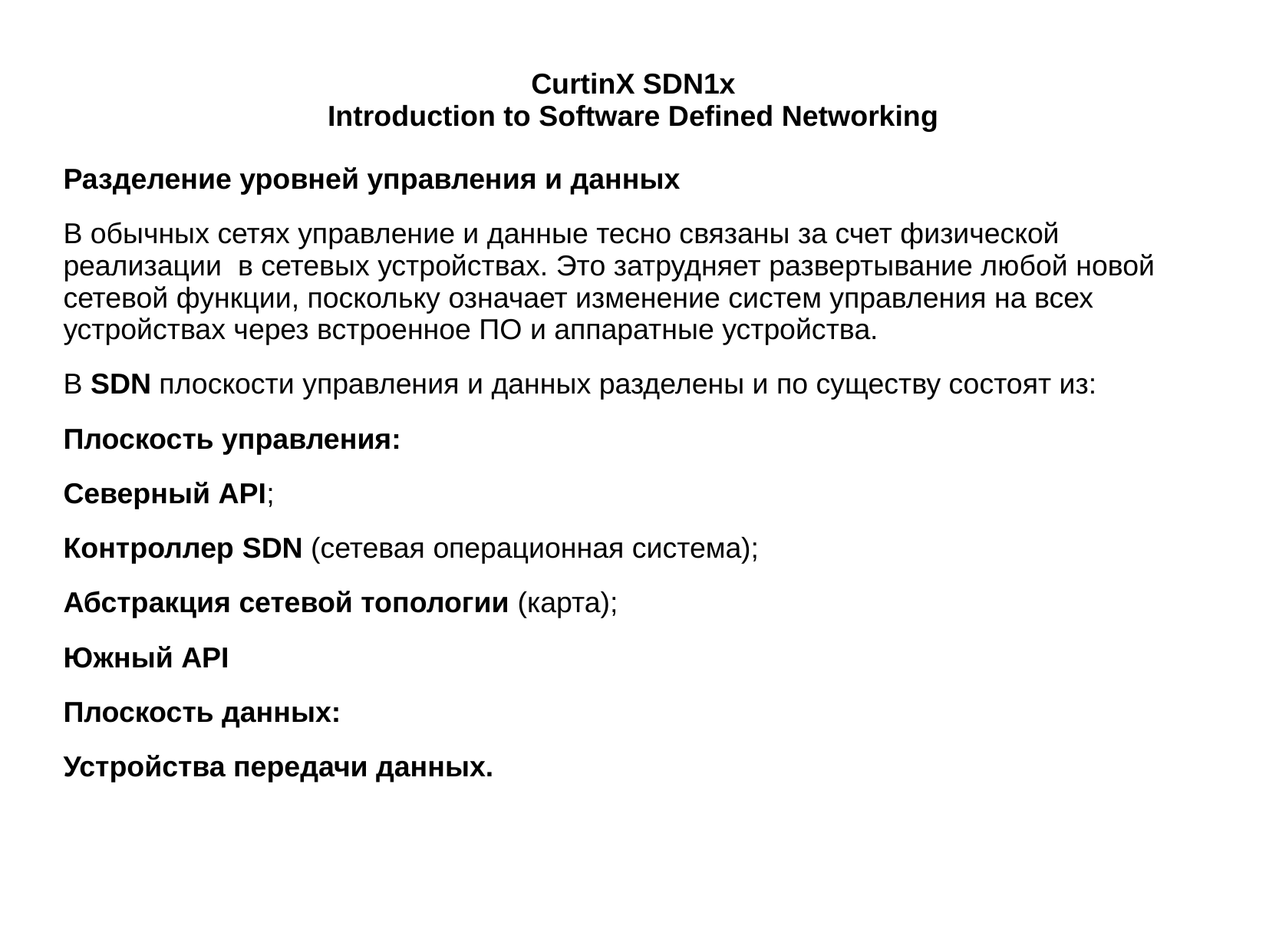

# CurtinX SDN1x Introduction to Software Defined Networking

Разделение уровней управления и данных
В обычных сетях управление и данные тесно связаны за счет физической реализации  в сетевых устройствах. Это затрудняет развертывание любой новой сетевой функции, поскольку означает изменение систем управления на всех устройствах через встроенное ПО и аппаратные устройства.
В SDN плоскости управления и данных разделены и по существу состоят из:
Плоскость управления:
Северный API;
Контроллер SDN (сетевая операционная система);
Абстракция сетевой топологии (карта);
Южный API
Плоскость данных:
Устройства передачи данных.
Проблема с традиционными сетями при управлении трафиком современной сети передачи данных заключается в том, что они имеют следующие проблемы: трудно и сложно управлять современными сетями передачи данных с помощью обычных сетей в обычных сетях нет места для инноваций развертывание новых сетевых функций очень дорого трудно обрабатывать неправильные конфигурации и ошибки